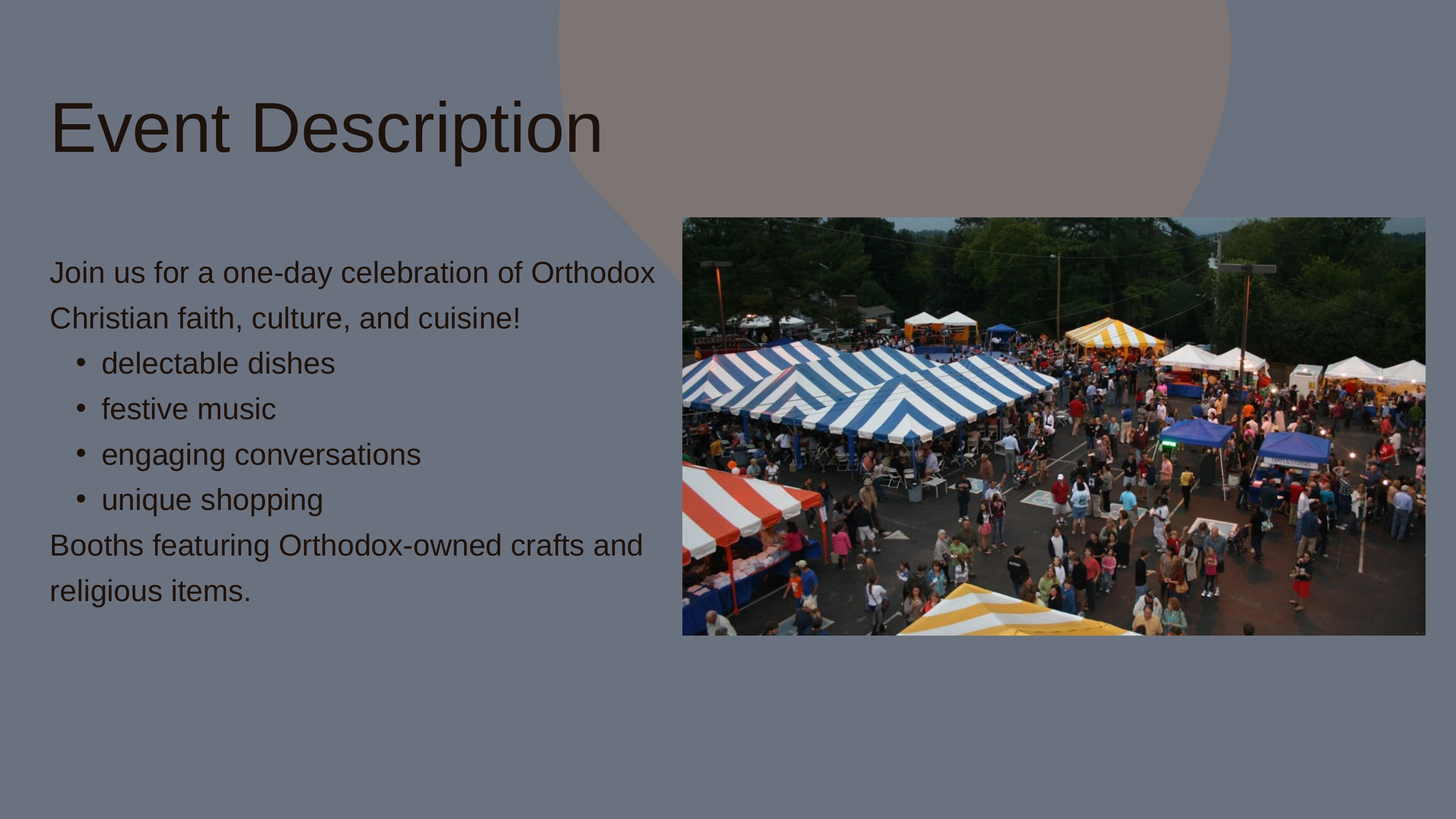

Event Description

Join us for a one-day celebration of Orthodox Christian faith, culture, and cuisine!
delectable dishes
festive music
engaging conversations
unique shopping
Booths featuring Orthodox-owned crafts and religious items.